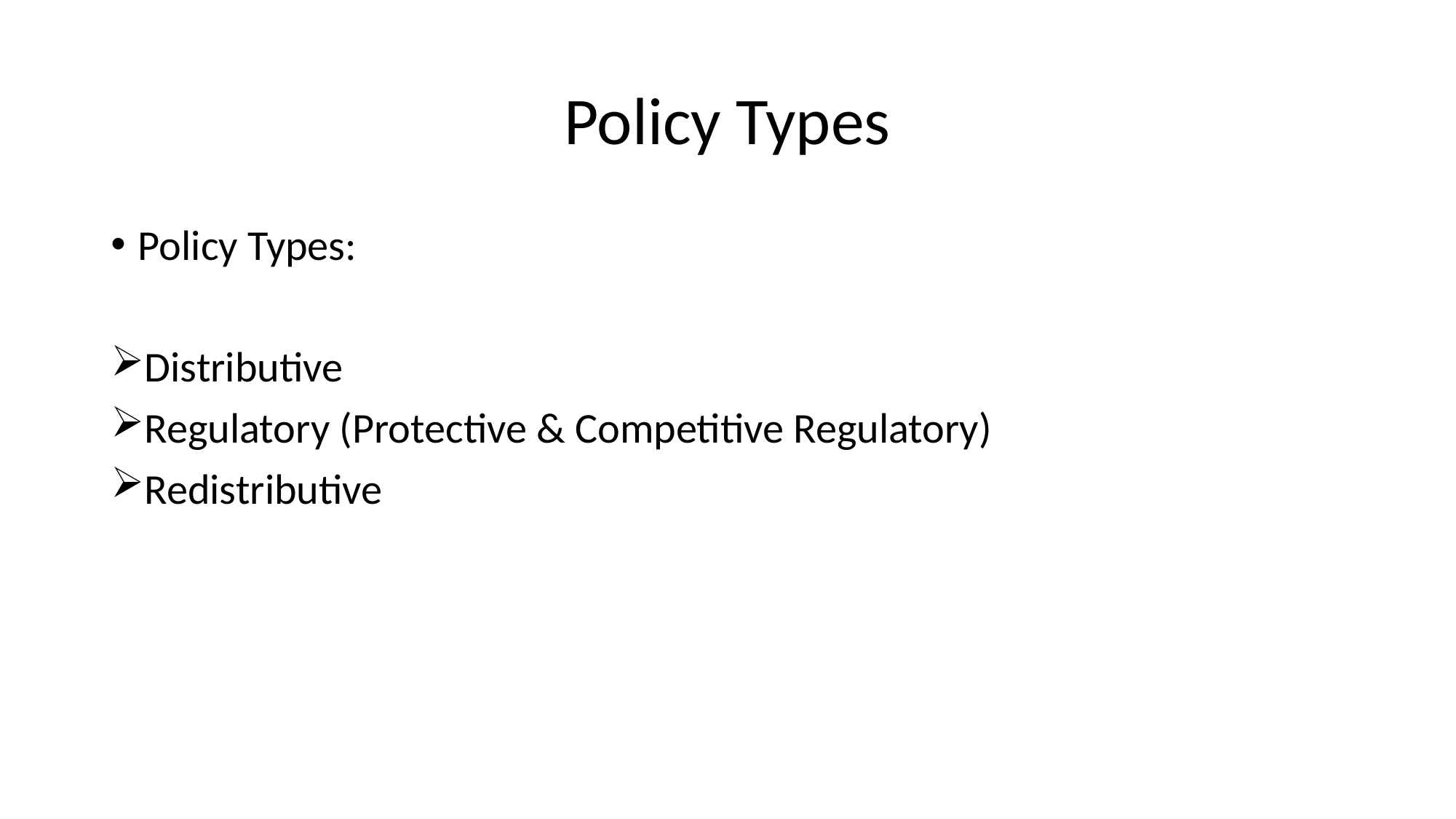

# Policy Types
Policy Types:

Distributive
Regulatory (Protective & Competitive Regulatory)
Redistributive